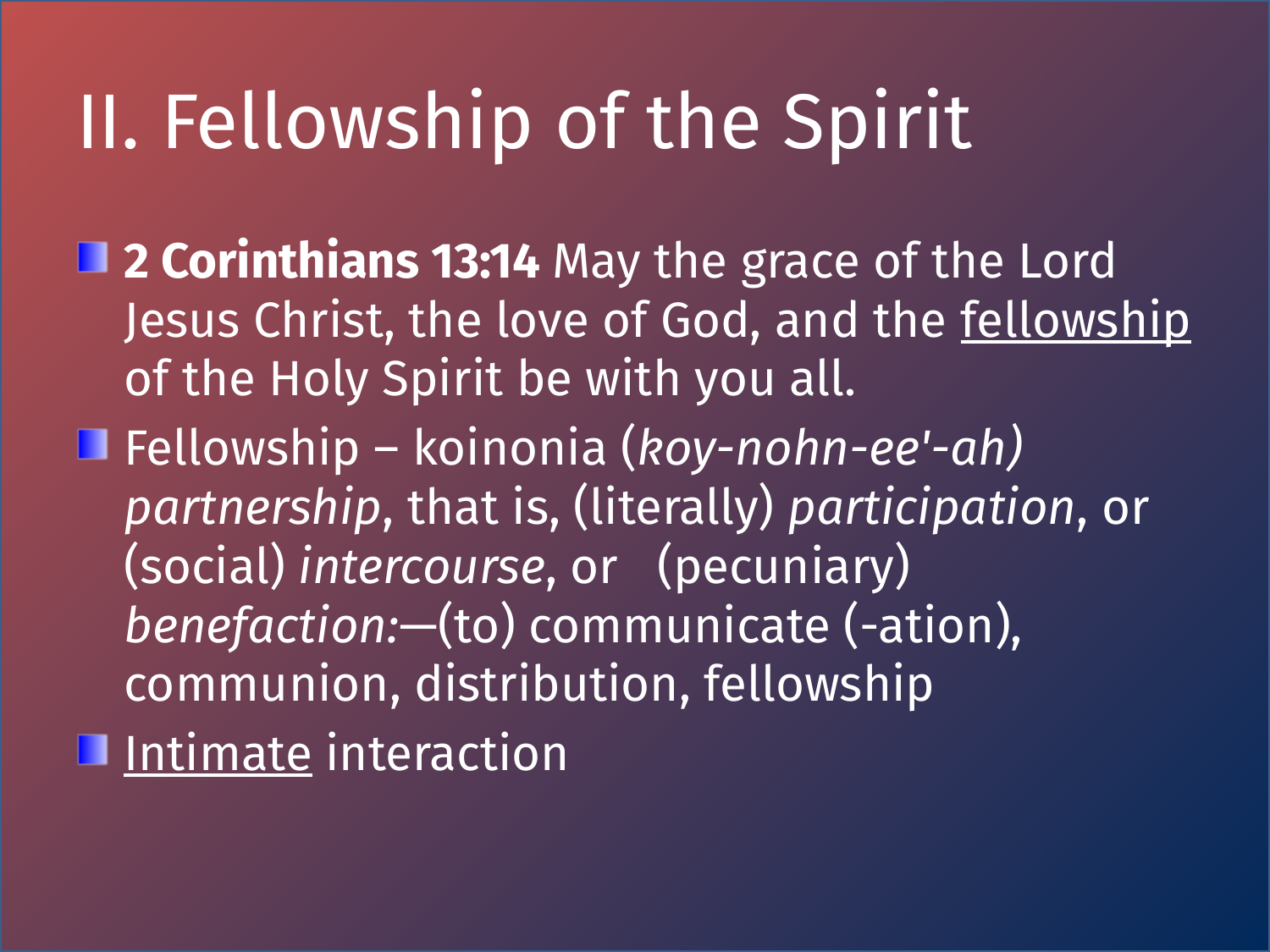

# II. Fellowship of the Spirit
2 Corinthians 13:14 May the grace of the Lord Jesus Christ, the love of God, and the fellowship of the Holy Spirit be with you all.
Fellowship – koinonia (koy-nohn-ee'-ah) partnership, that is, (literally) participation, or (social) intercourse, or   (pecuniary) benefaction:—(to) communicate (-ation), communion, distribution, fellowship
Intimate interaction